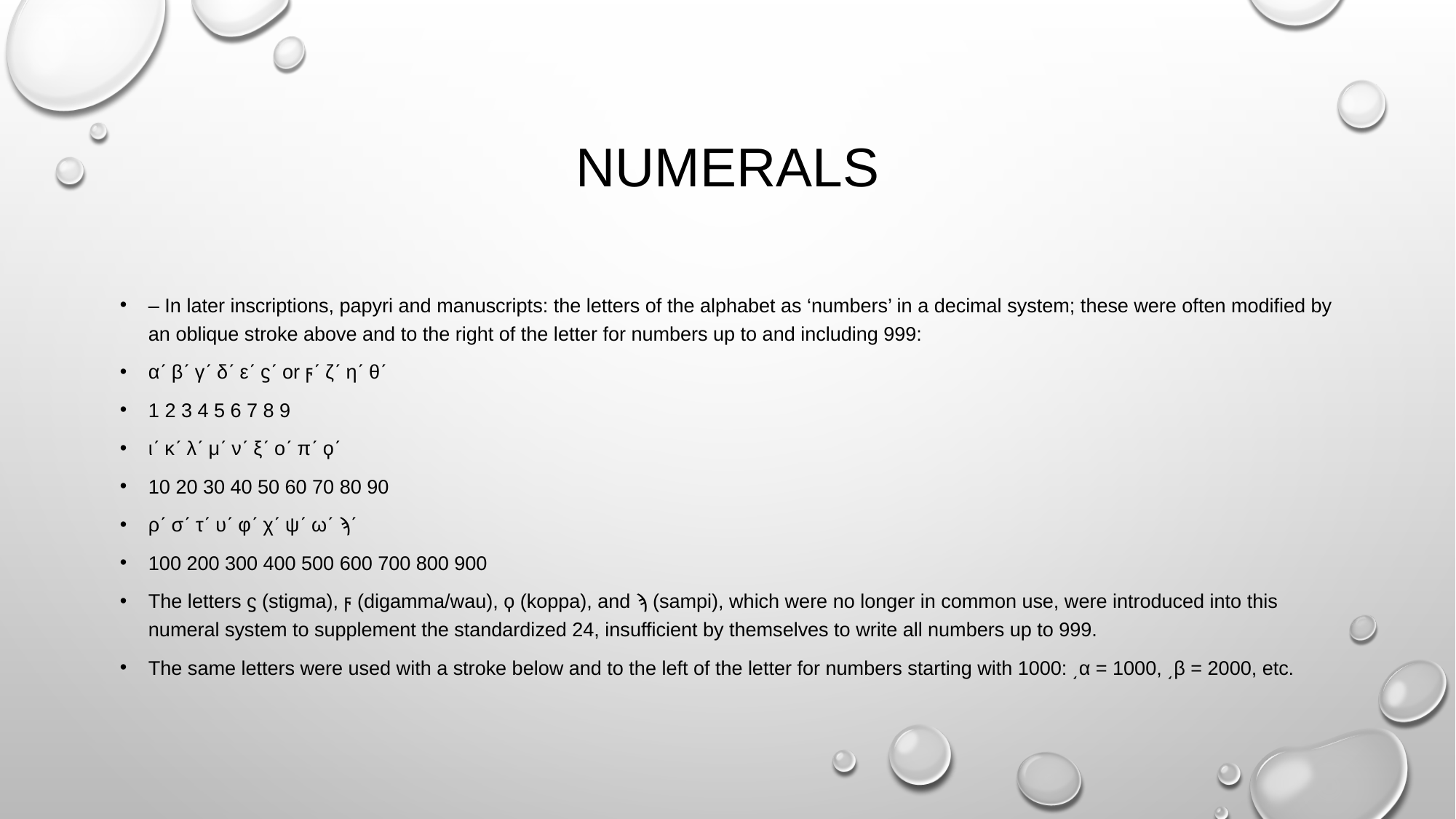

# numerals
– In later inscriptions, papyri and manuscripts: the letters of the alphabet as ‘numbers’ in a decimal system; these were often modified by an oblique stroke above and to the right of the letter for numbers up to and including 999:
αʹ βʹ γʹ δʹ εʹ ϛʹ or ϝʹ ζʹ ηʹ θʹ
1 2 3 4 5 6 7 8 9
ιʹ κʹ λʹ μʹ νʹ ξʹ οʹ πʹ ϙʹ
10 20 30 40 50 60 70 80 90
ρʹ σʹ τʹ υʹ φʹ χʹ ψʹ ωʹ ϡʹ
100 200 300 400 500 600 700 800 900
The letters ϛ (stigma), ϝ (digamma/wau), ϙ (koppa), and ϡ (sampi), which were no longer in common use, were introduced into this numeral system to supplement the standardized 24, insufficient by themselves to write all numbers up to 999.
The same letters were used with a stroke below and to the left of the letter for numbers starting with 1000: ͵α = 1000, ͵β = 2000, etc.